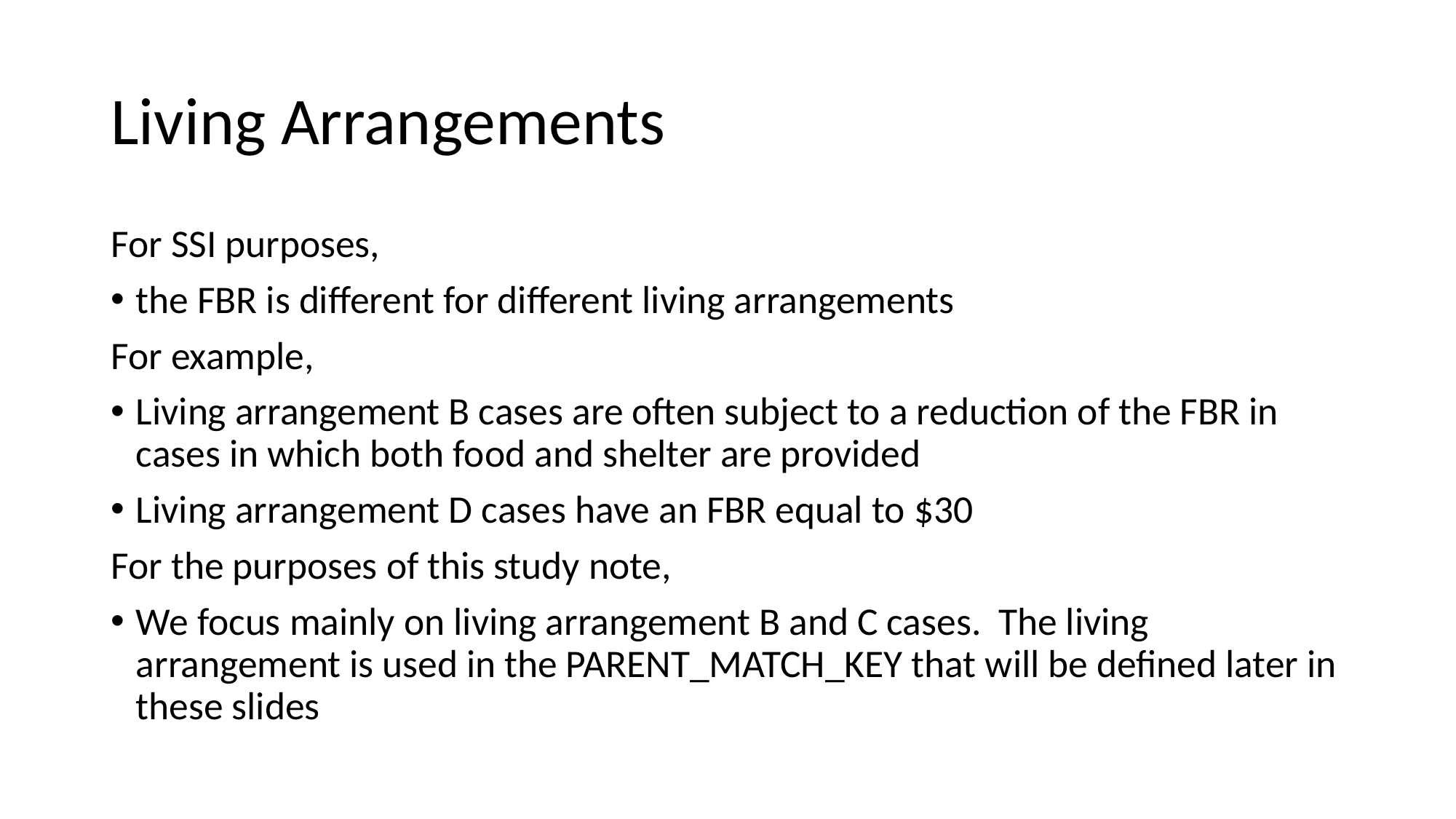

# Living Arrangements
For SSI purposes,
the FBR is different for different living arrangements
For example,
Living arrangement B cases are often subject to a reduction of the FBR in cases in which both food and shelter are provided
Living arrangement D cases have an FBR equal to $30
For the purposes of this study note,
We focus mainly on living arrangement B and C cases.  The living arrangement is used in the PARENT_MATCH_KEY that will be defined later in these slides